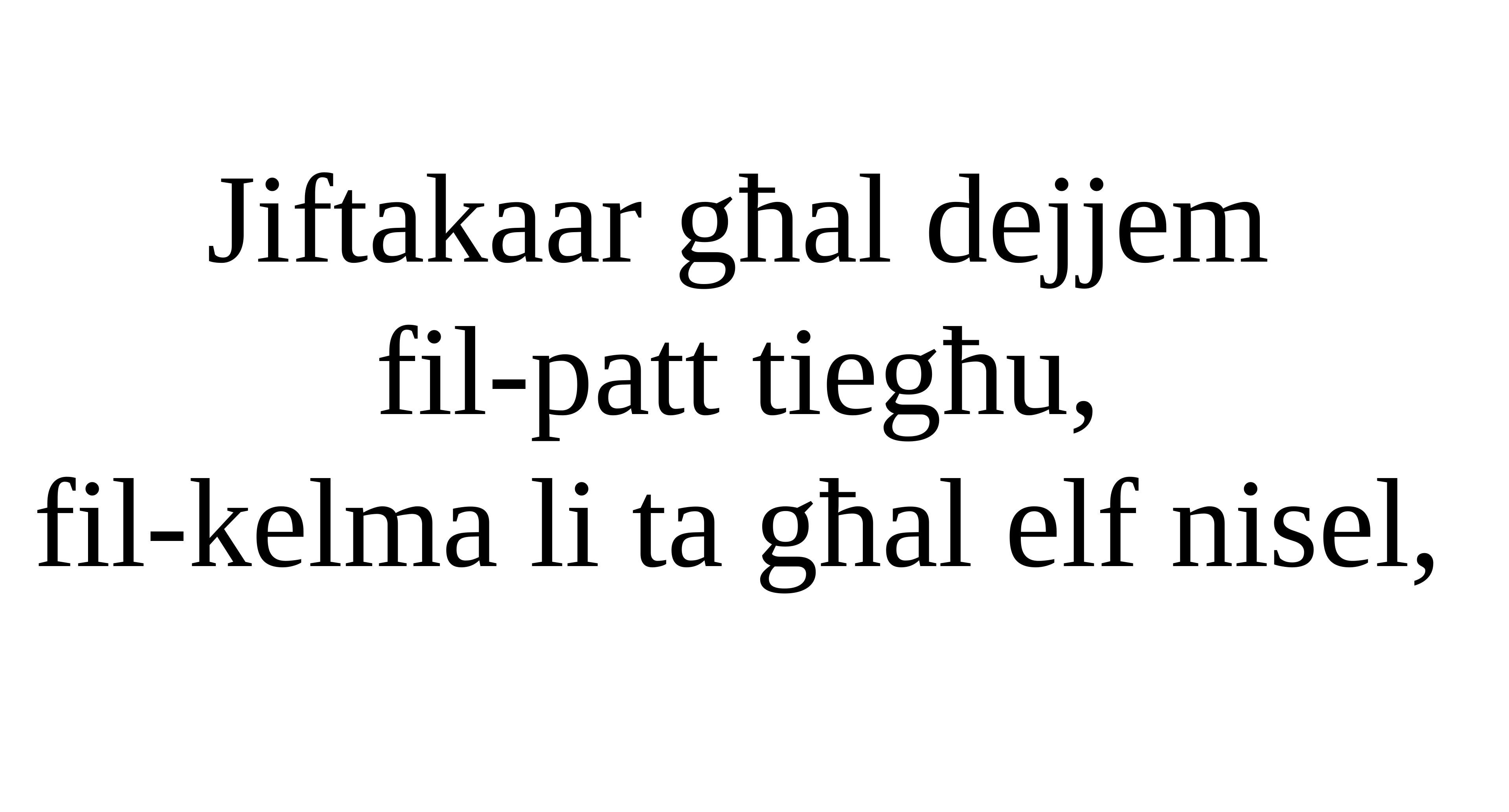

Jiftakaar għal dejjem
fil-patt tiegħu,
fil-kelma li ta għal elf nisel,